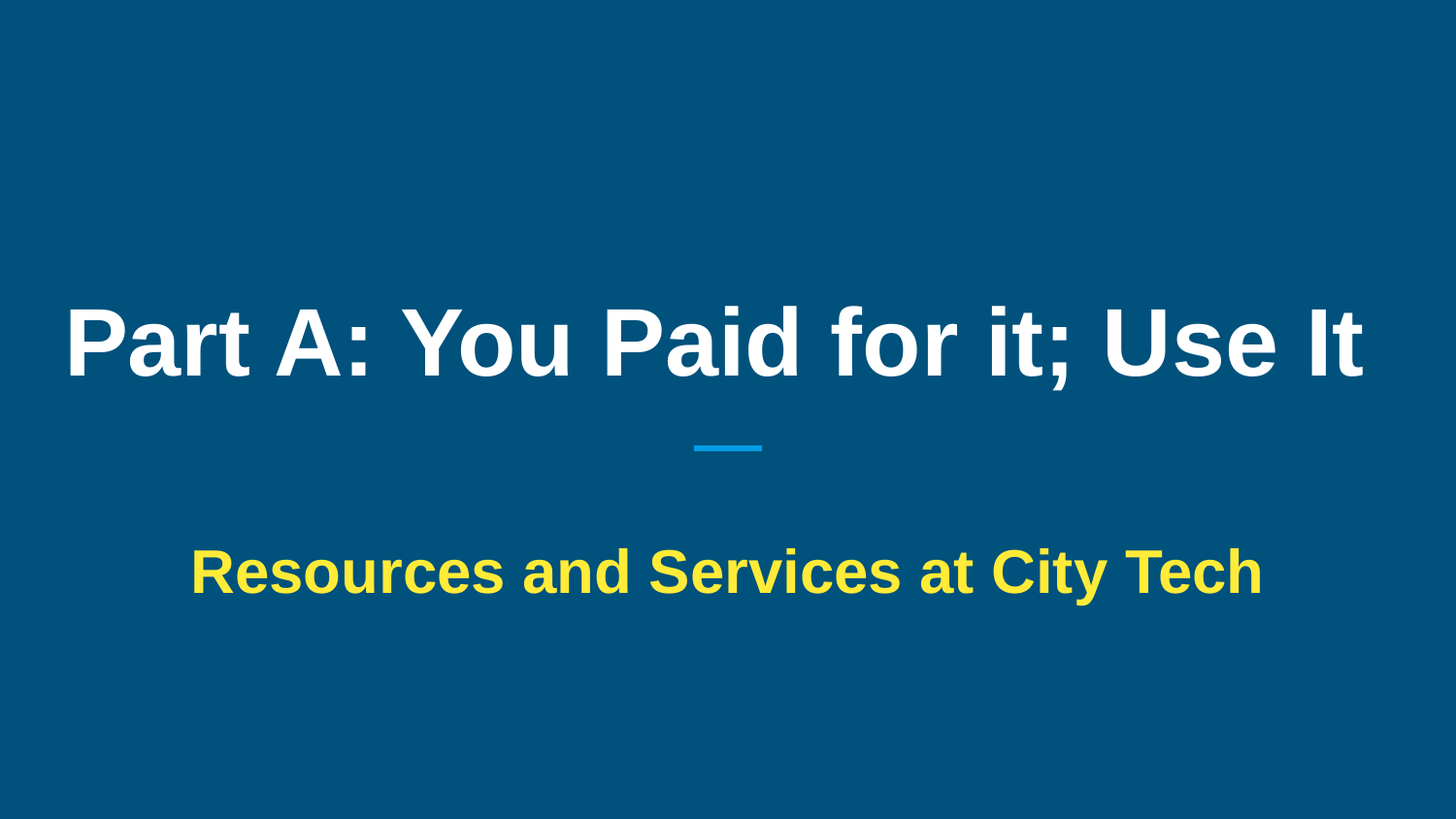

# Part A: You Paid for it; Use It
Resources and Services at City Tech